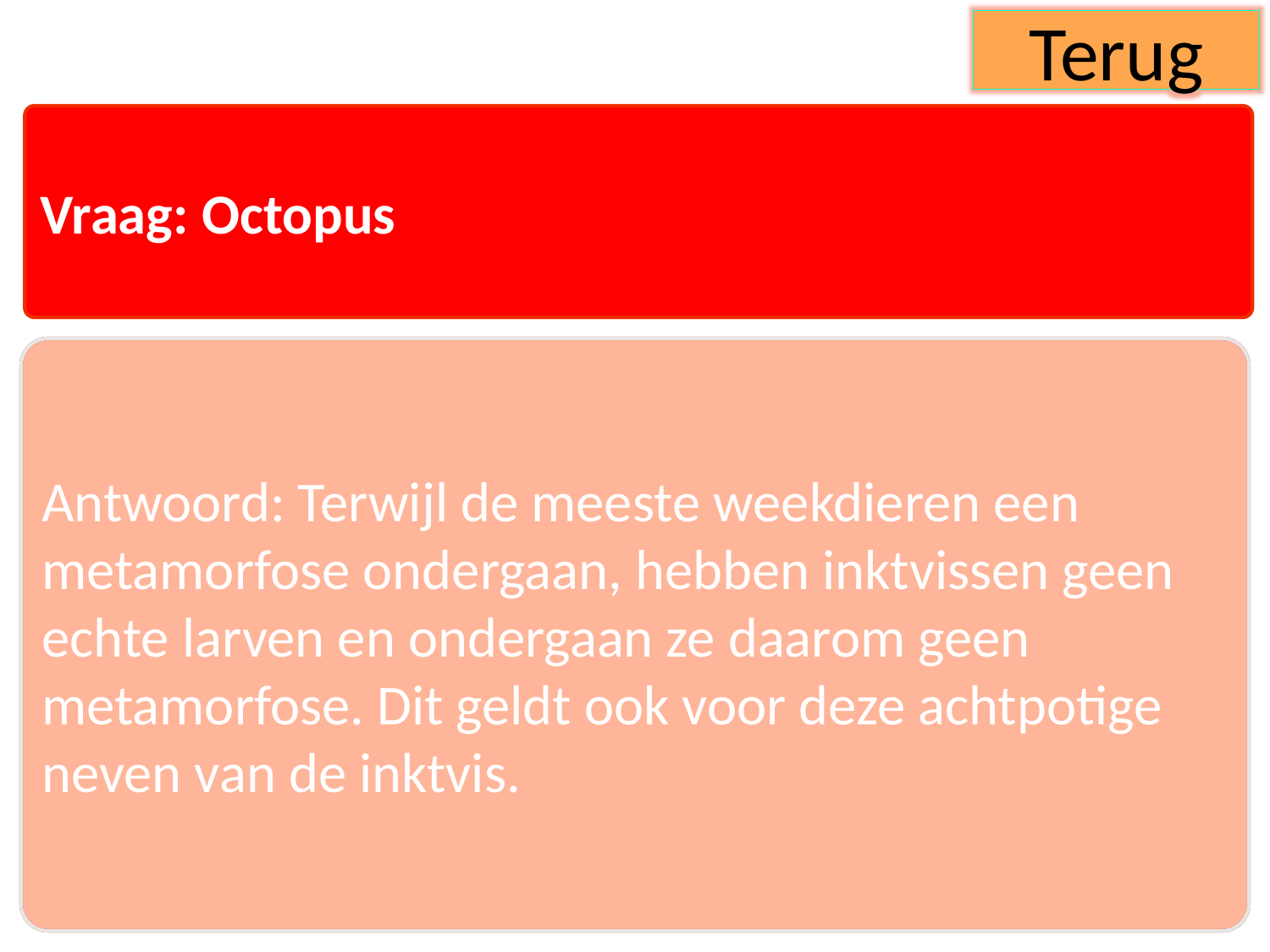

Terug
Vraag: Octopus

Antwoord: Terwijl de meeste weekdieren een metamorfose ondergaan, hebben inktvissen geen echte larven en ondergaan ze daarom geen metamorfose. Dit geldt ook voor deze achtpotige neven van de inktvis.